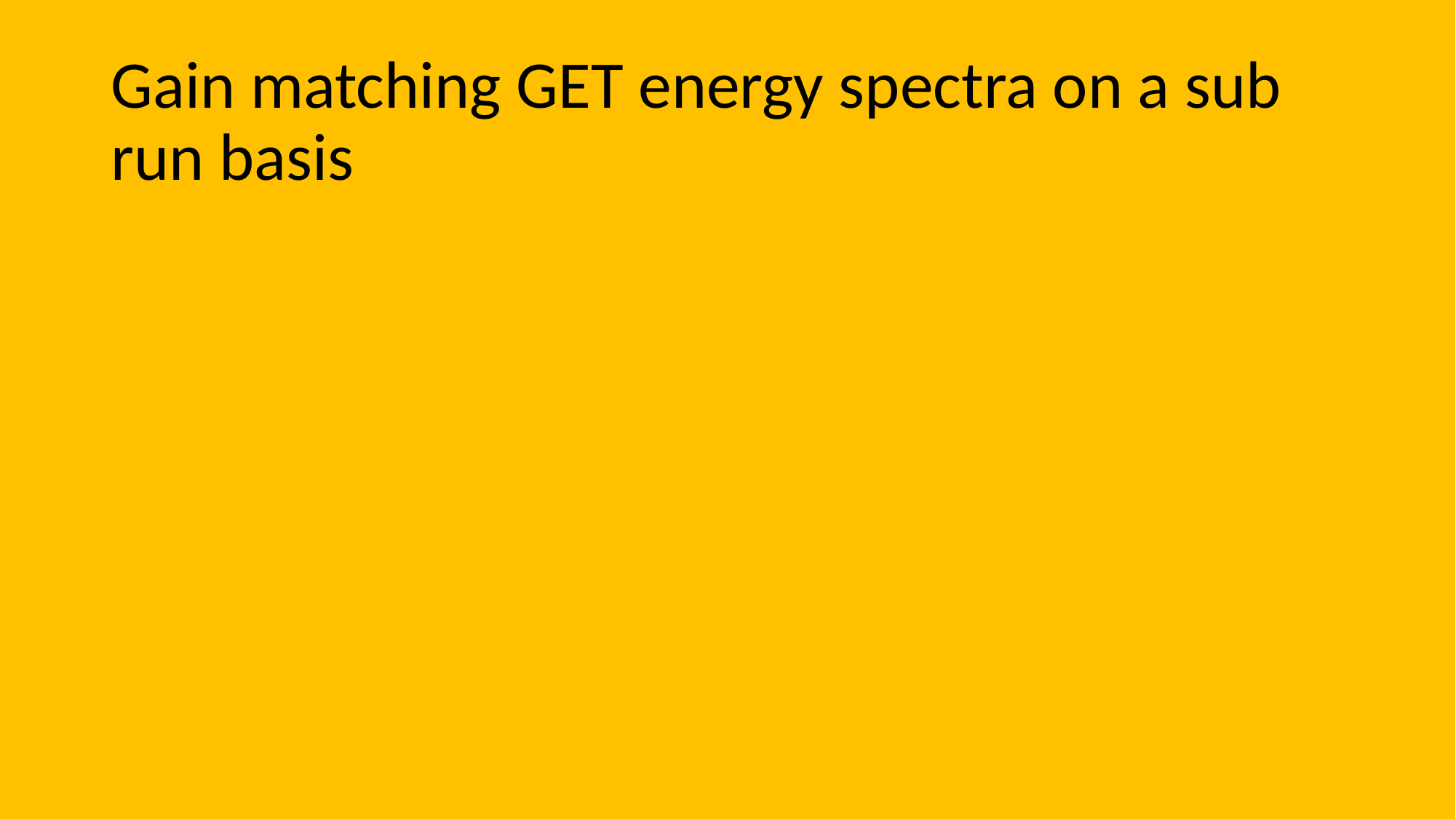

# Gain matching GET energy spectra on a sub run basis